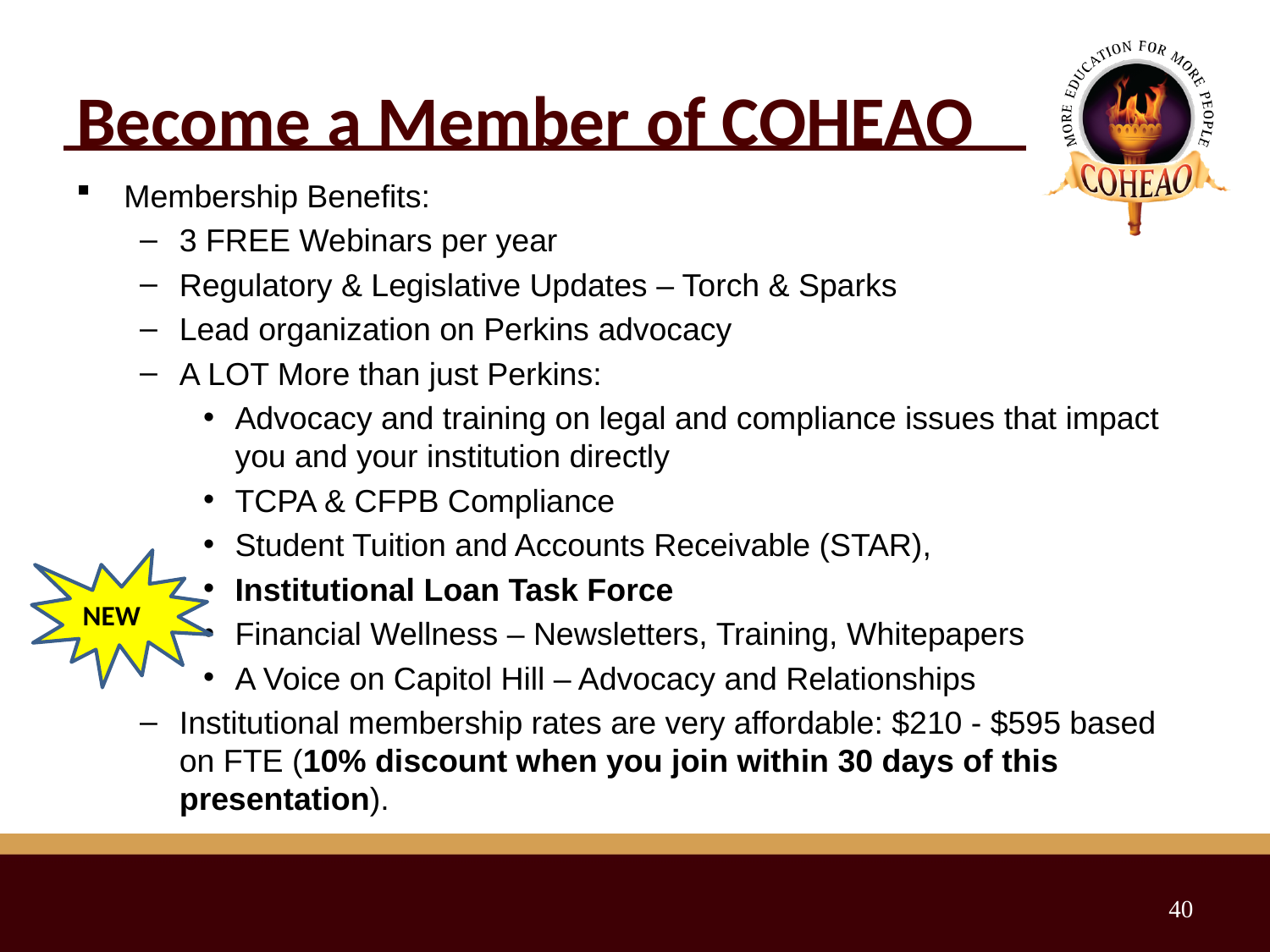

# Become a Member of COHEAO
Membership Benefits:
3 FREE Webinars per year
Regulatory & Legislative Updates – Torch & Sparks
Lead organization on Perkins advocacy
A LOT More than just Perkins:
Advocacy and training on legal and compliance issues that impact you and your institution directly
TCPA & CFPB Compliance
Student Tuition and Accounts Receivable (STAR),
Institutional Loan Task Force
Financial Wellness – Newsletters, Training, Whitepapers
A Voice on Capitol Hill – Advocacy and Relationships
Institutional membership rates are very affordable: $210 - $595 based on FTE (10% discount when you join within 30 days of this presentation).

NEW
40